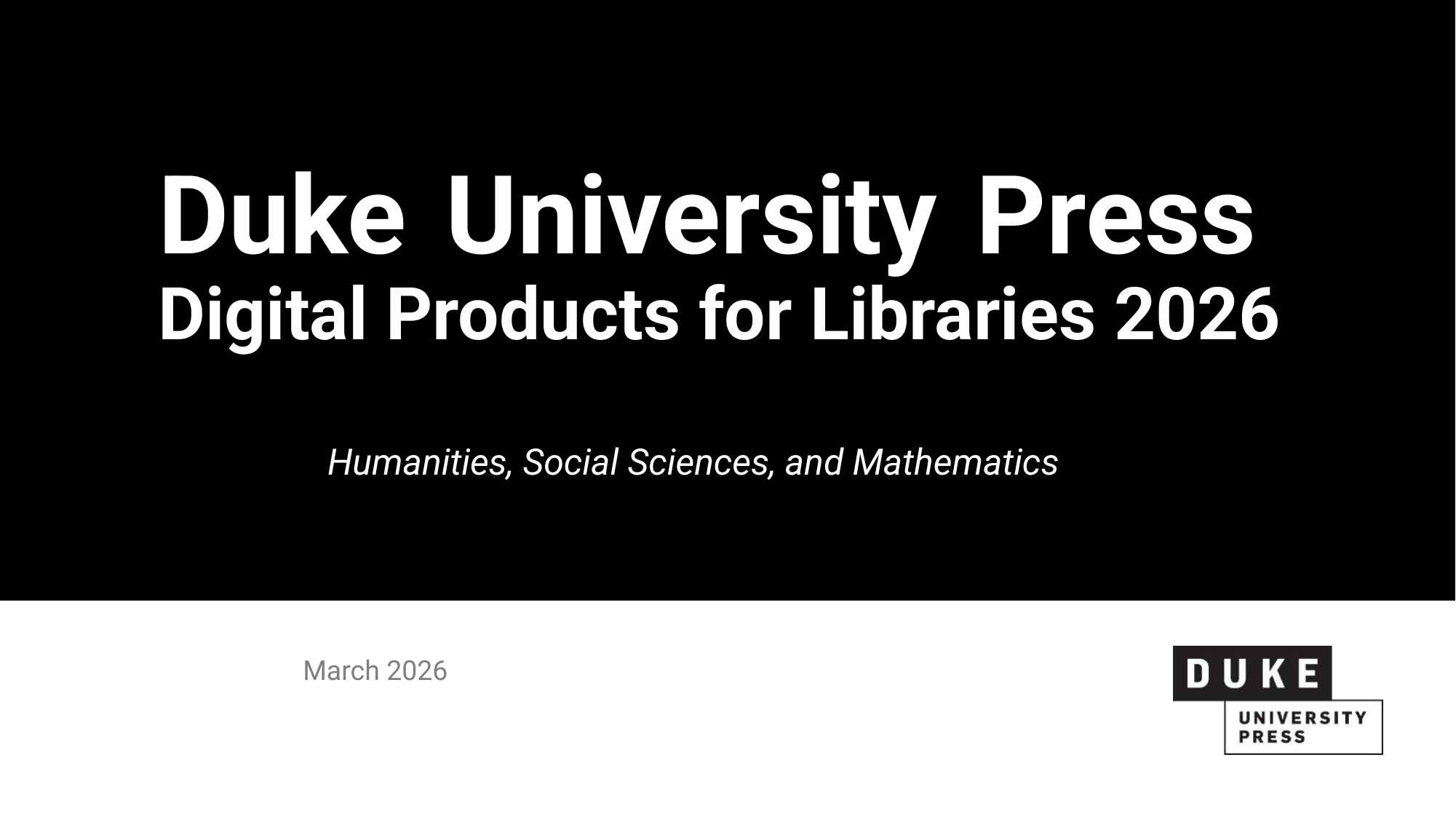

# Duke University Press Digital Products for Libraries 2026
Humanities, Social Sciences, and Mathematics
 March 2026